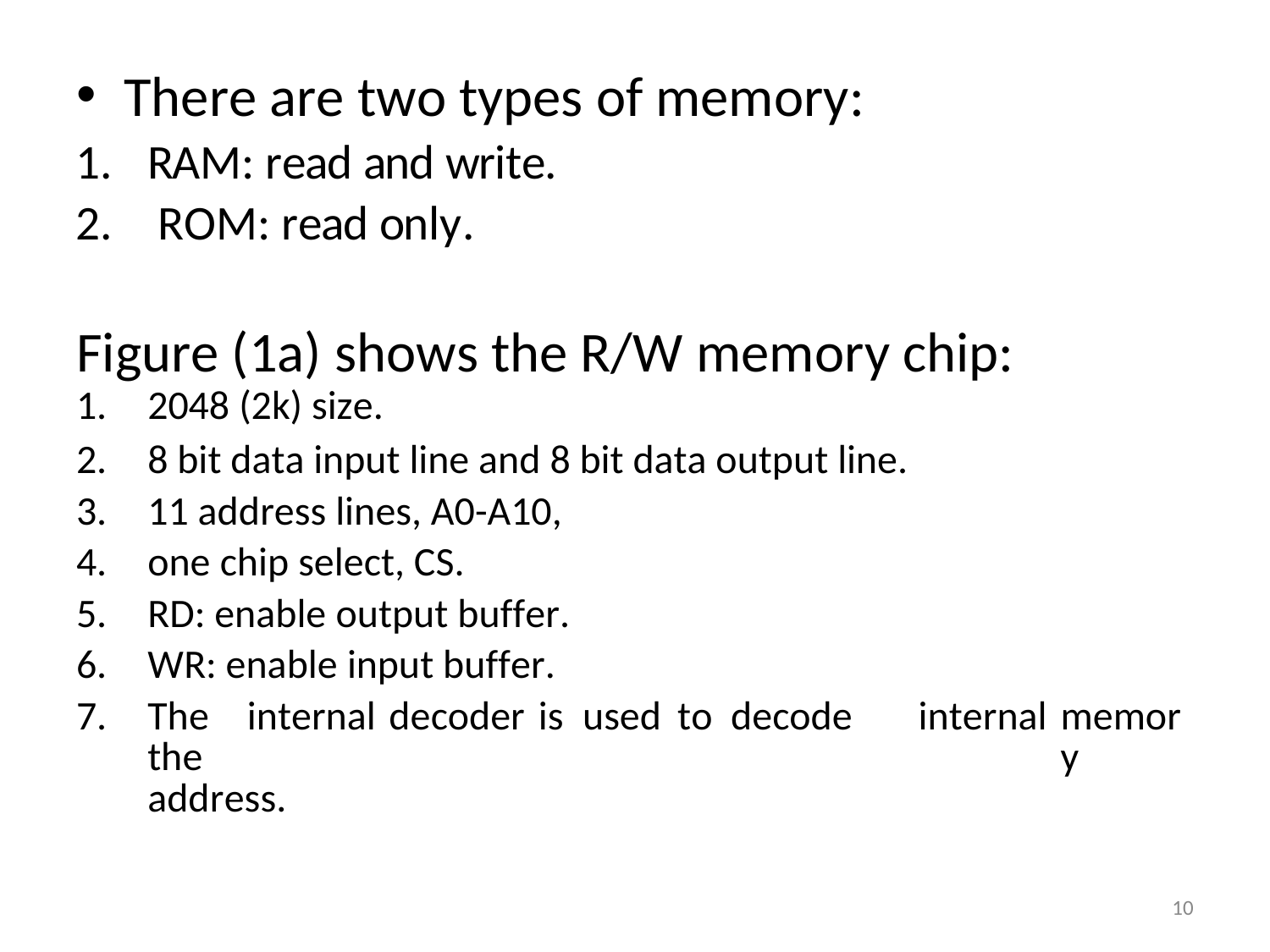

There are two types of memory:
RAM: read and write.
ROM: read only.

Figure (1a) shows the R/W memory chip:
| 1. | 2048 (2k) size. |  |  |
| --- | --- | --- | --- |
| 2. | 8 bit data input line and 8 bit data output line. |  |  |
| 3. | 11 address lines, A0-A10, |  |  |
| 4. | one chip select, CS. |  |  |
| 5. | RD: enable output buffer. |  |  |
| 6. | WR: enable input buffer. |  |  |
| 7. | The internal decoder is used to decode the address. | internal | memory |
10